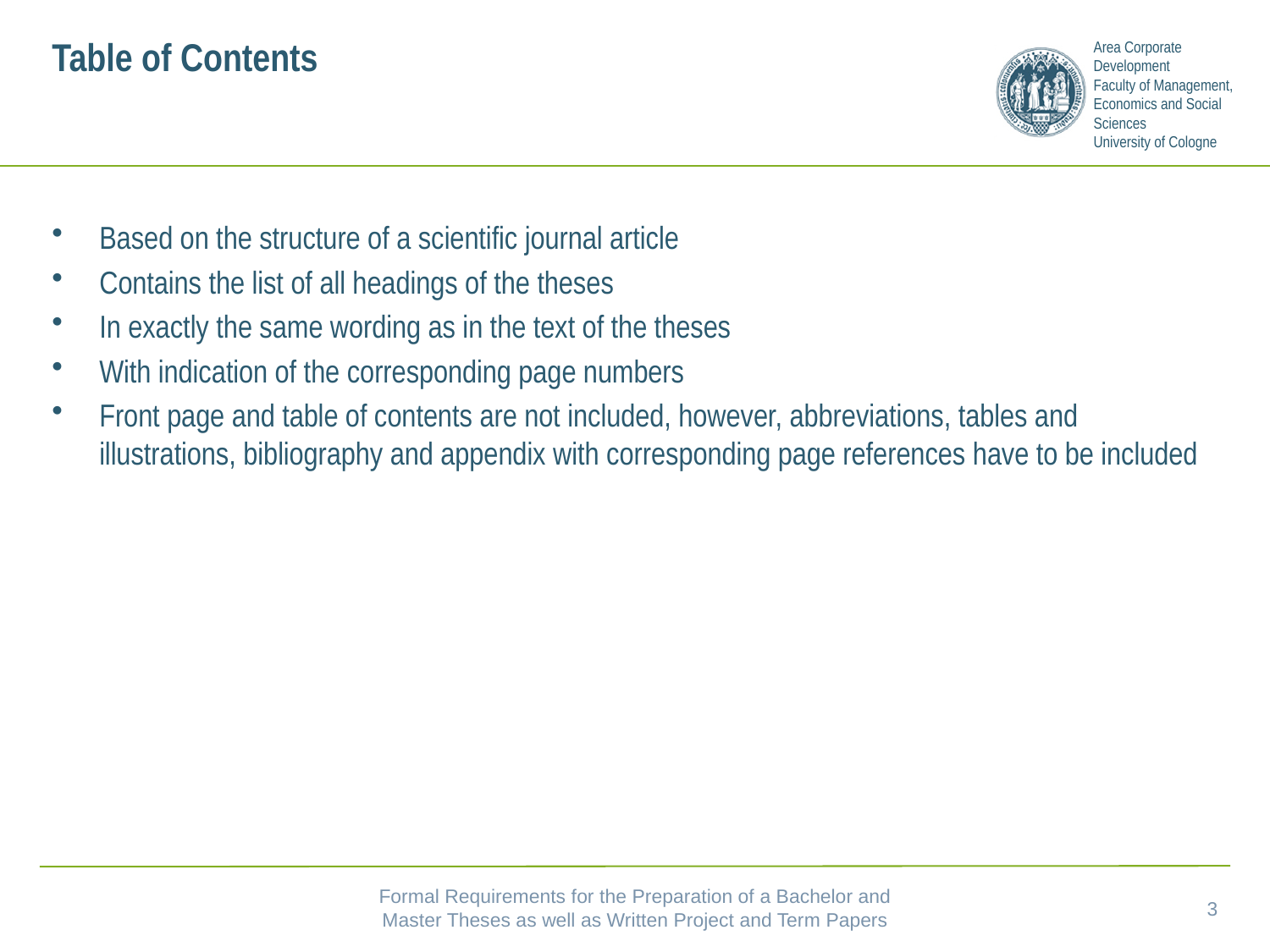

# Table of Contents
Based on the structure of a scientific journal article
Contains the list of all headings of the theses
In exactly the same wording as in the text of the theses
With indication of the corresponding page numbers
Front page and table of contents are not included, however, abbreviations, tables and illustrations, bibliography and appendix with corresponding page references have to be included